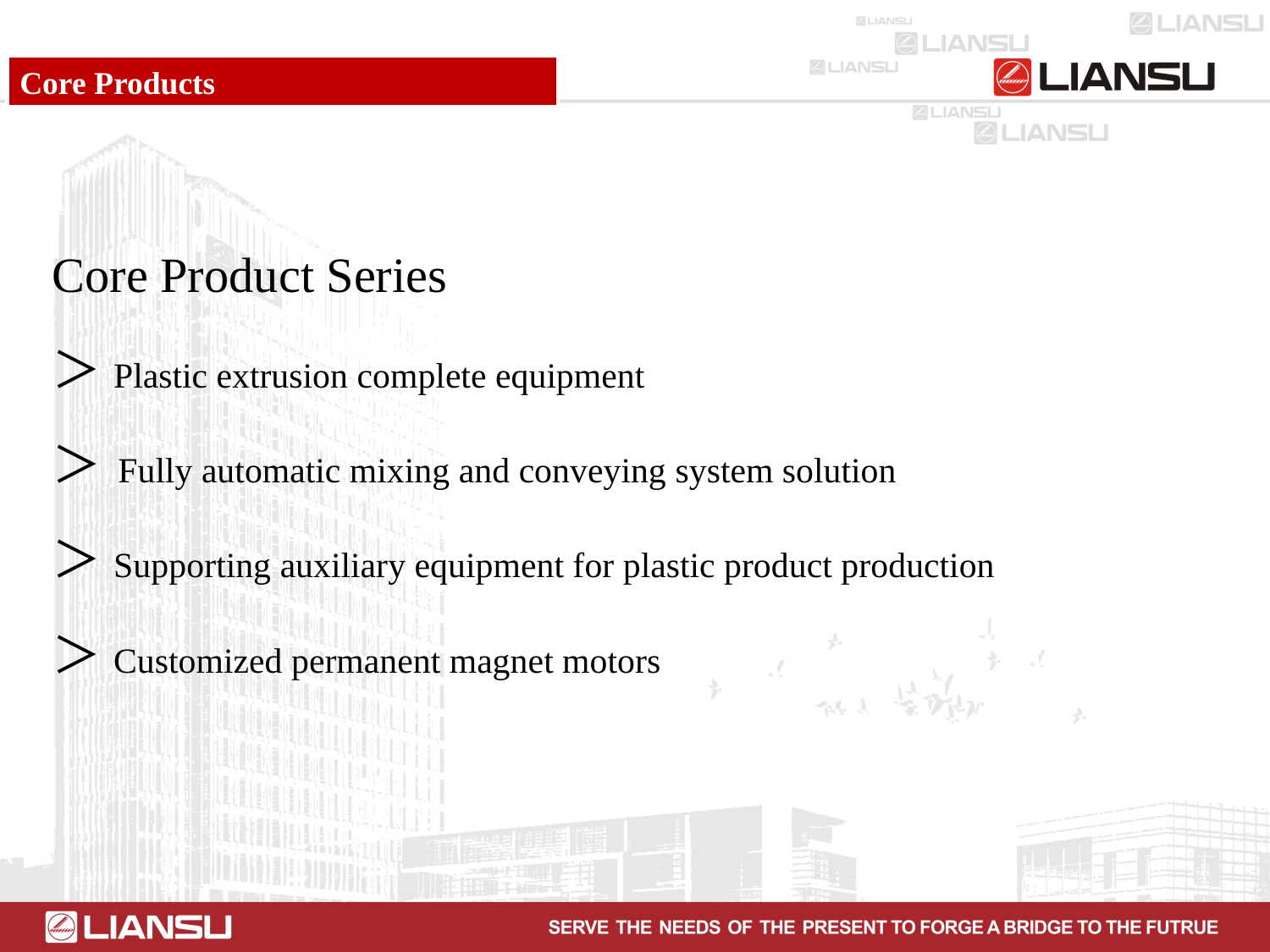

Core Products
Core Product Series
＞Plastic extrusion complete equipment
＞ Fully automatic mixing and conveying system solution
＞Supporting auxiliary equipment for plastic product production
＞Customized permanent magnet motors